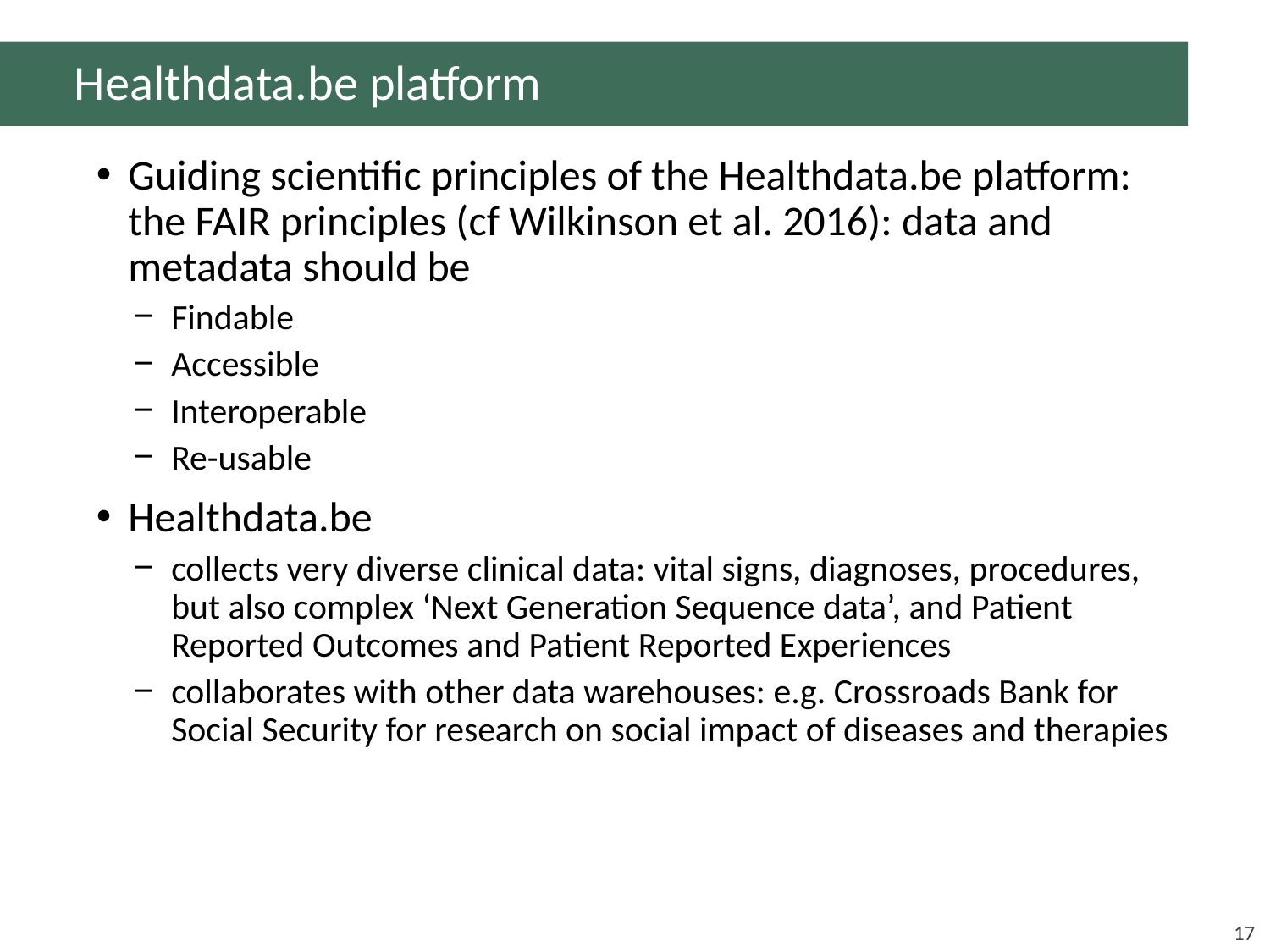

# Healthdata.be platform
Guiding scientific principles of the Healthdata.be platform: the FAIR principles (cf Wilkinson et al. 2016): data and metadata should be
Findable
Accessible
Interoperable
Re-usable
Healthdata.be
collects very diverse clinical data: vital signs, diagnoses, procedures, but also complex ‘Next Generation Sequence data’, and Patient Reported Outcomes and Patient Reported Experiences
collaborates with other data warehouses: e.g. Crossroads Bank for Social Security for research on social impact of diseases and therapies

17